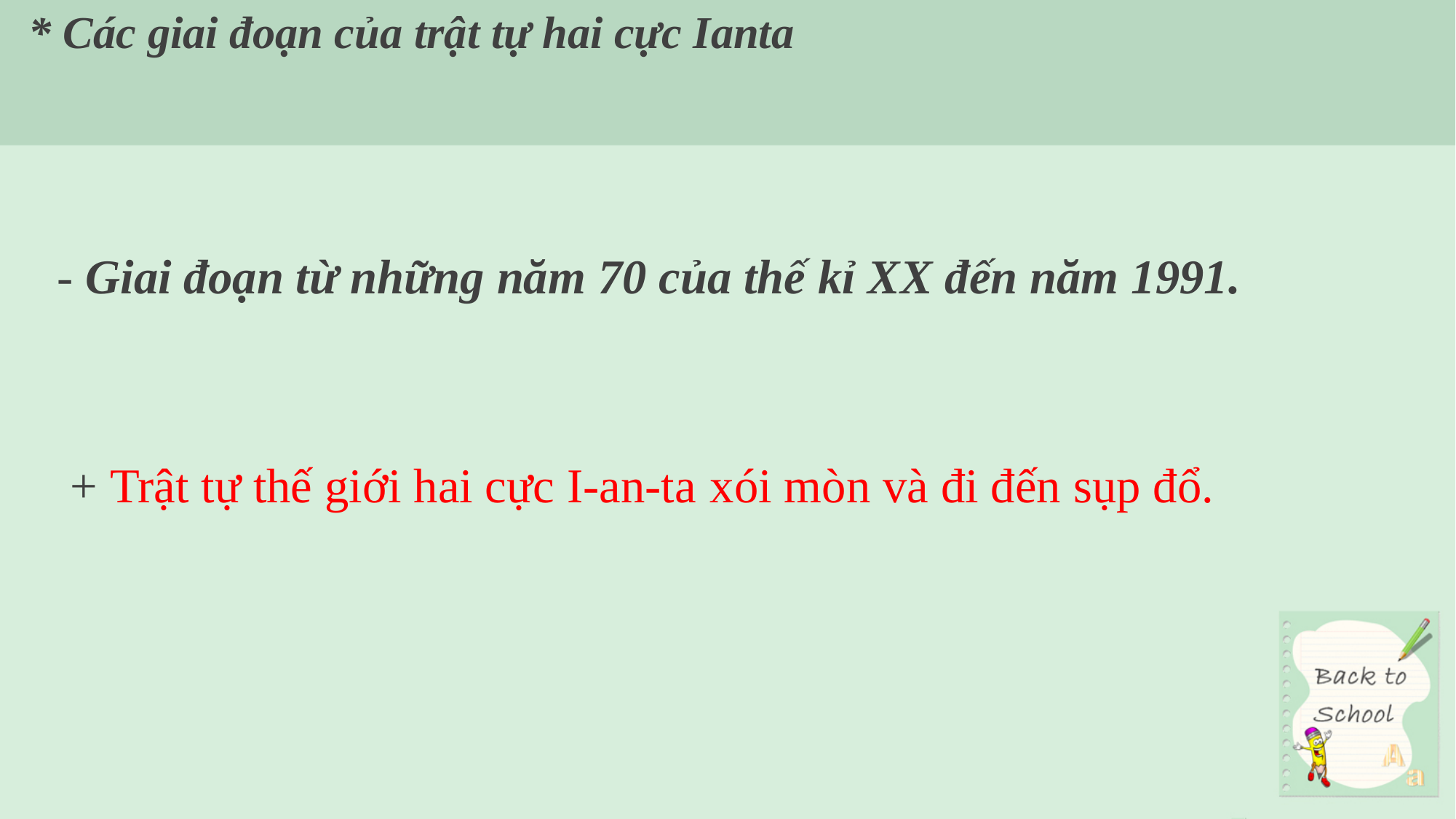

* Các giai đoạn của trật tự hai cực Ianta
- Giai đoạn từ những năm 70 của thế kỉ XX đến năm 1991.
+ Trật tự thế giới hai cực I-an-ta xói mòn và đi đến sụp đổ.